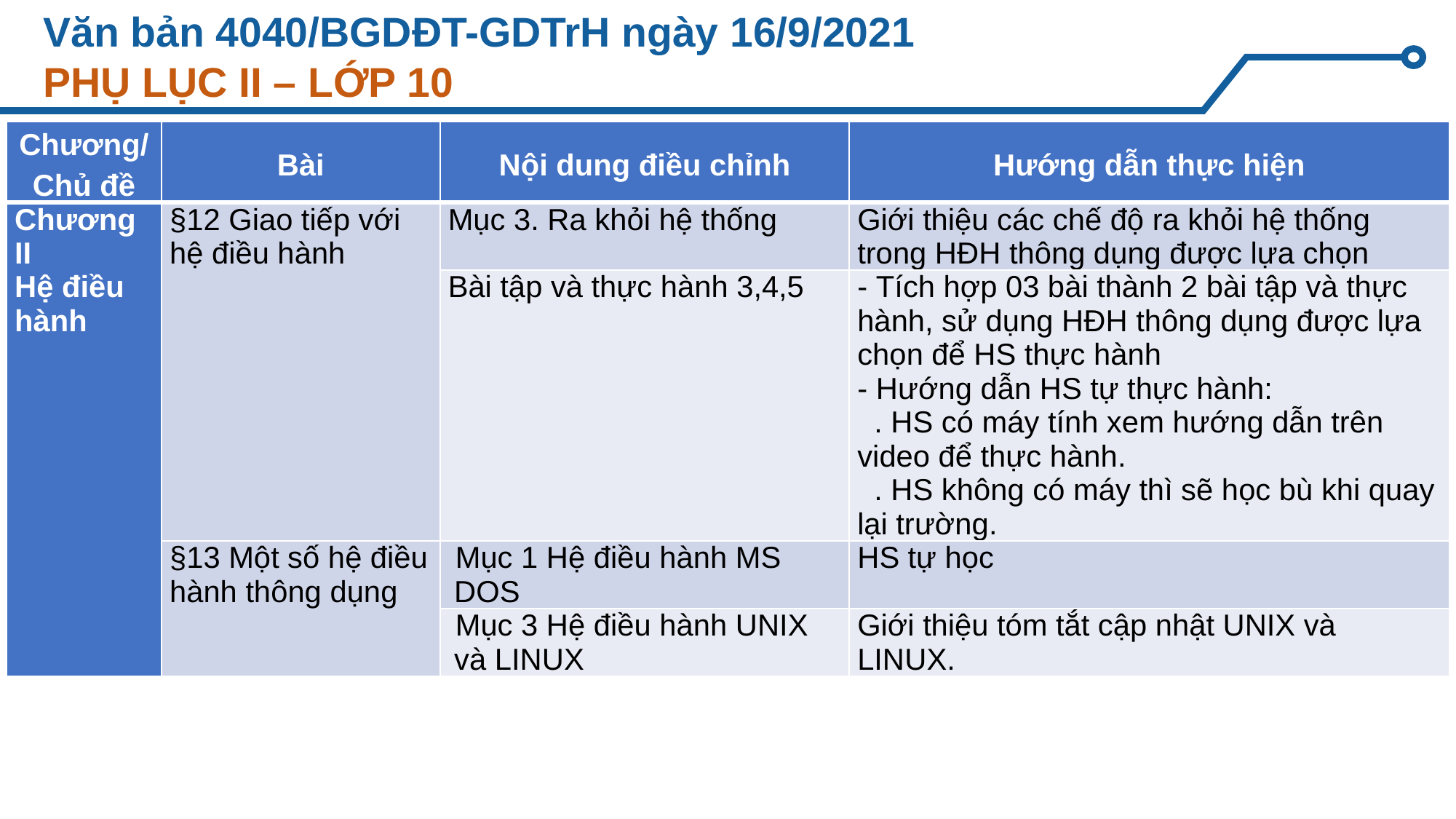

# Văn bản 4040/BGDĐT-GDTrH ngày 16/9/2021 PHỤ LỤC II – LỚP 10
| Chương/Chủ đề | Bài | Nội dung điều chỉnh | Hướng dẫn thực hiện |
| --- | --- | --- | --- |
| Chương II Hệ điều hành | §12 Giao tiếp với hệ điều hành | Mục 3. Ra khỏi hệ thống | Giới thiệu các chế độ ra khỏi hệ thống trong HĐH thông dụng được lựa chọn |
|  |  | Bài tập và thực hành 3,4,5 | - Tích hợp 03 bài thành 2 bài tập và thực hành, sử dụng HĐH thông dụng được lựa chọn để HS thực hành - Hướng dẫn HS tự thực hành: . HS có máy tính xem hướng dẫn trên video để thực hành. . HS không có máy thì sẽ học bù khi quay lại trường. |
|  | §13 Một số hệ điều hành thông dụng | Mục 1 Hệ điều hành MS DOS | HS tự học |
|  |  | Mục 3 Hệ điều hành UNIX và LINUX | Giới thiệu tóm tắt cập nhật UNIX và LINUX. |